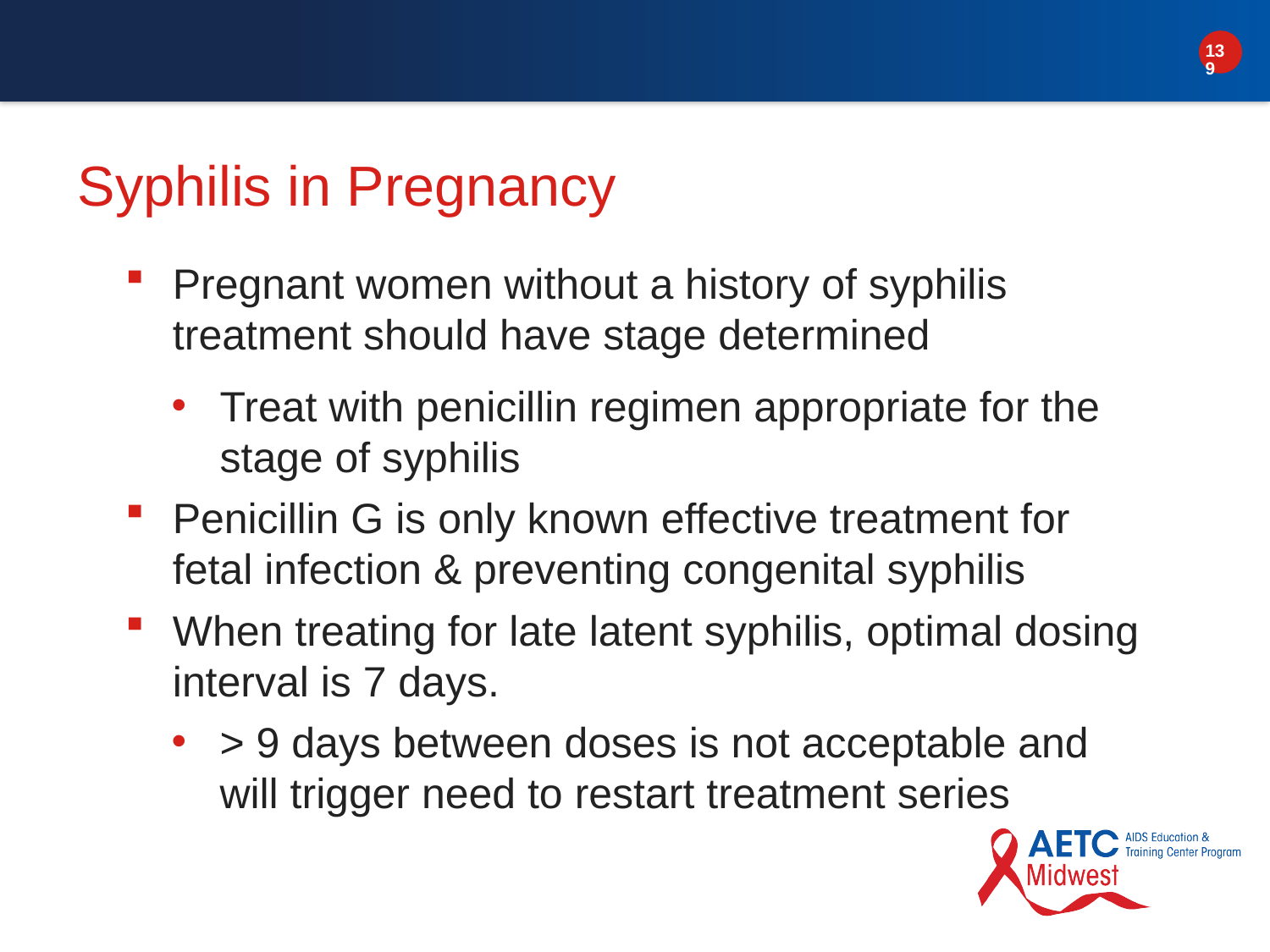

# Syphilis in Pregnancy
Pregnant women without a history of syphilis treatment should have stage determined
Treat with penicillin regimen appropriate for the stage of syphilis
Penicillin G is only known effective treatment for fetal infection & preventing congenital syphilis
When treating for late latent syphilis, optimal dosing interval is 7 days.
> 9 days between doses is not acceptable and will trigger need to restart treatment series